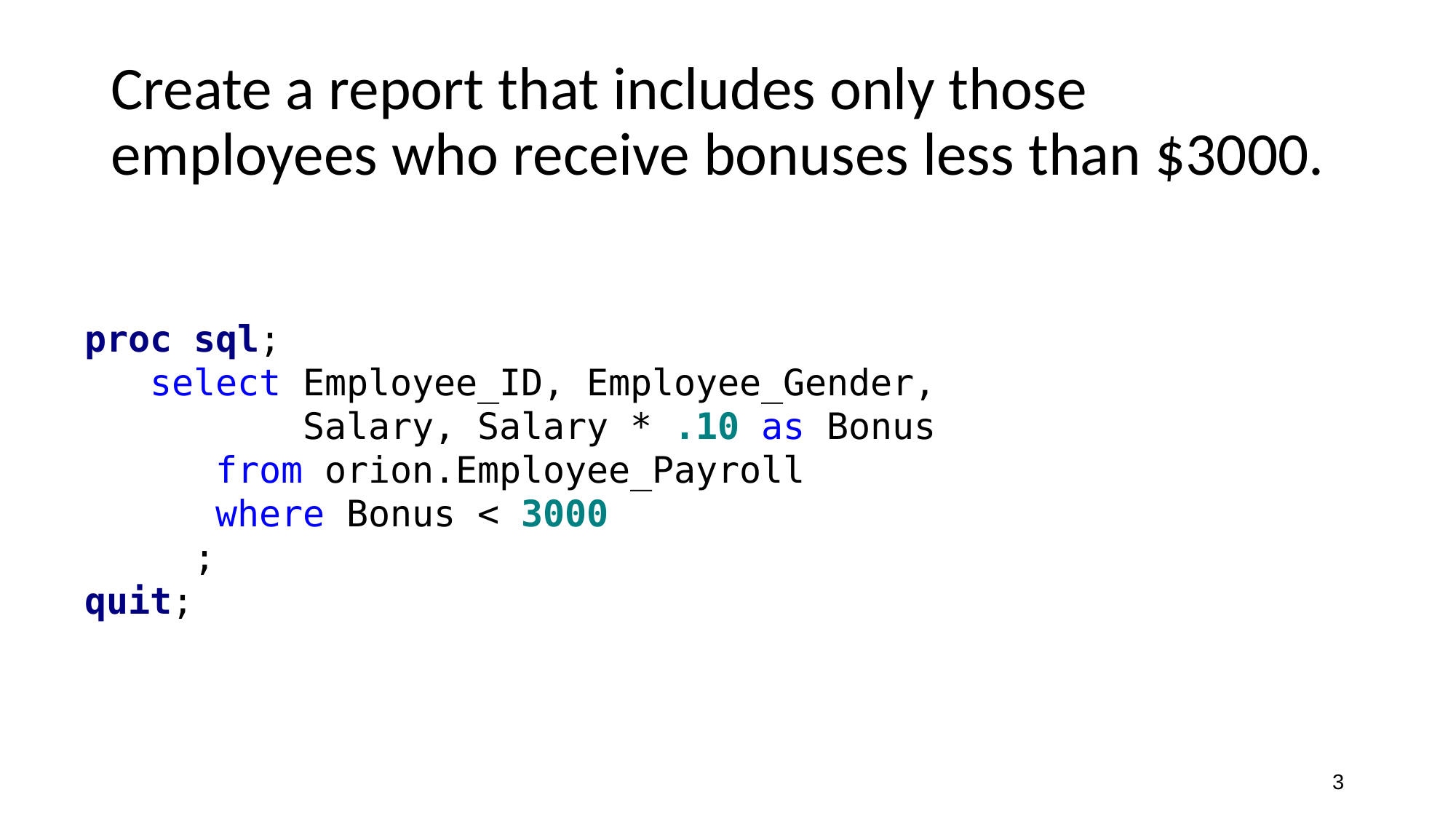

# Create a report that includes only those employees who receive bonuses less than $3000.
proc sql;
   select Employee_ID, Employee_Gender,
          Salary, Salary * .10 as Bonus
      from orion.Employee_Payroll
      where Bonus < 3000
	;
quit;
3